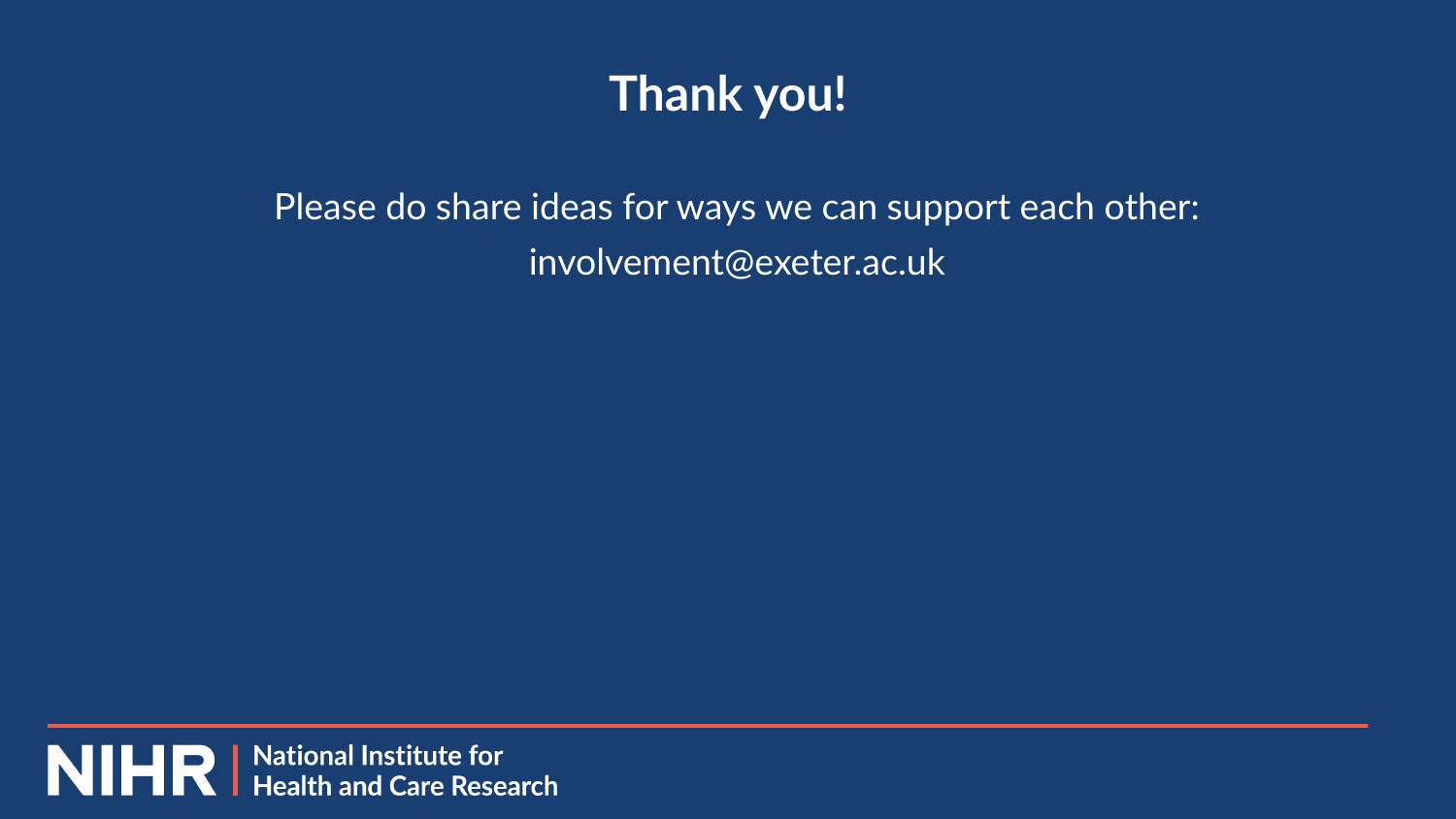

# Thank you!
Please do share ideas for ways we can support each other:
involvement@exeter.ac.uk